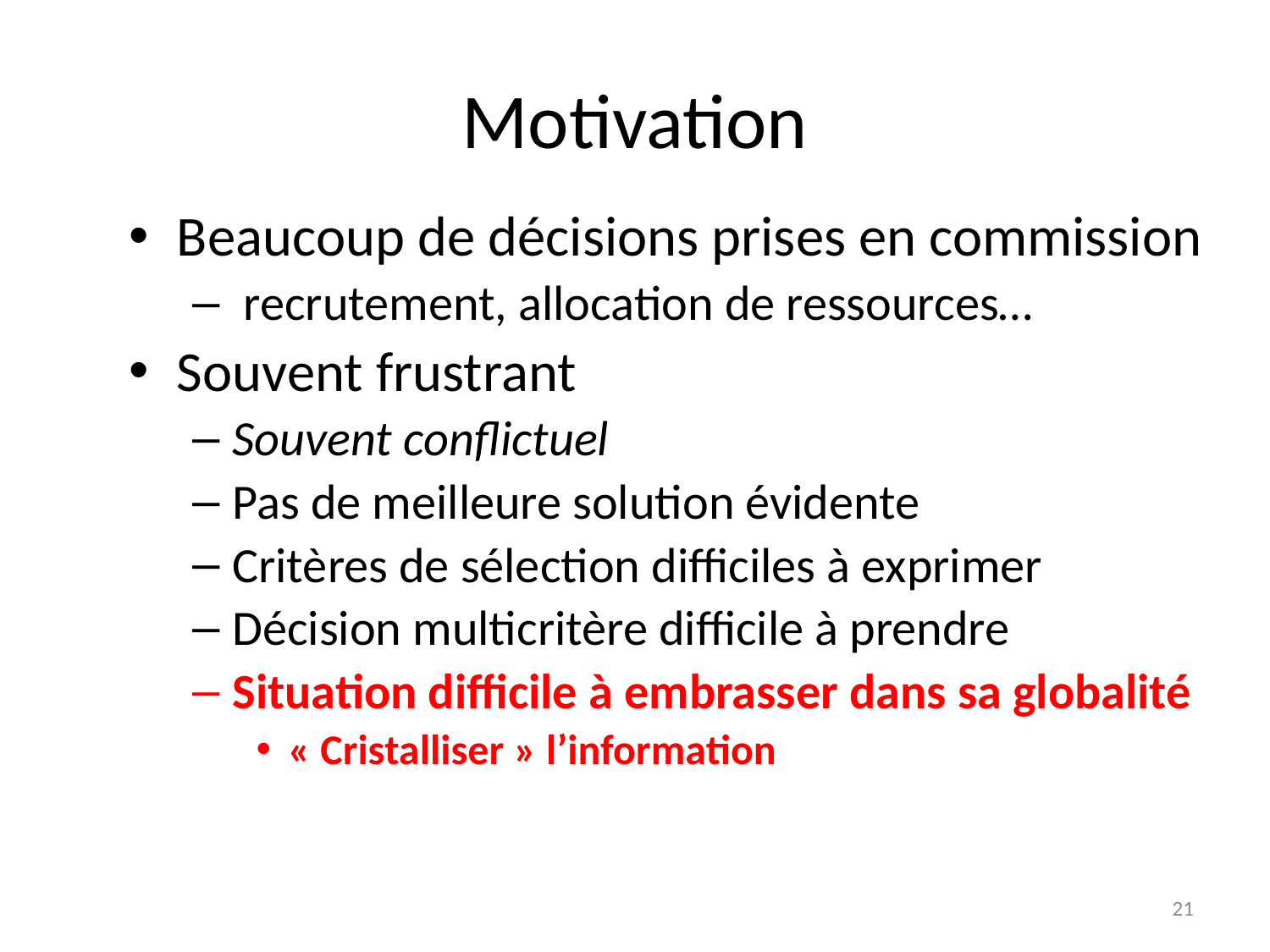

# Motivation
Beaucoup de décisions prises en commission
 recrutement, allocation de ressources…
Souvent frustrant
Souvent conflictuel
Pas de meilleure solution évidente
Critères de sélection difficiles à exprimer
Décision multicritère difficile à prendre
Situation difficile à embrasser dans sa globalité
« Cristalliser » l’information
21